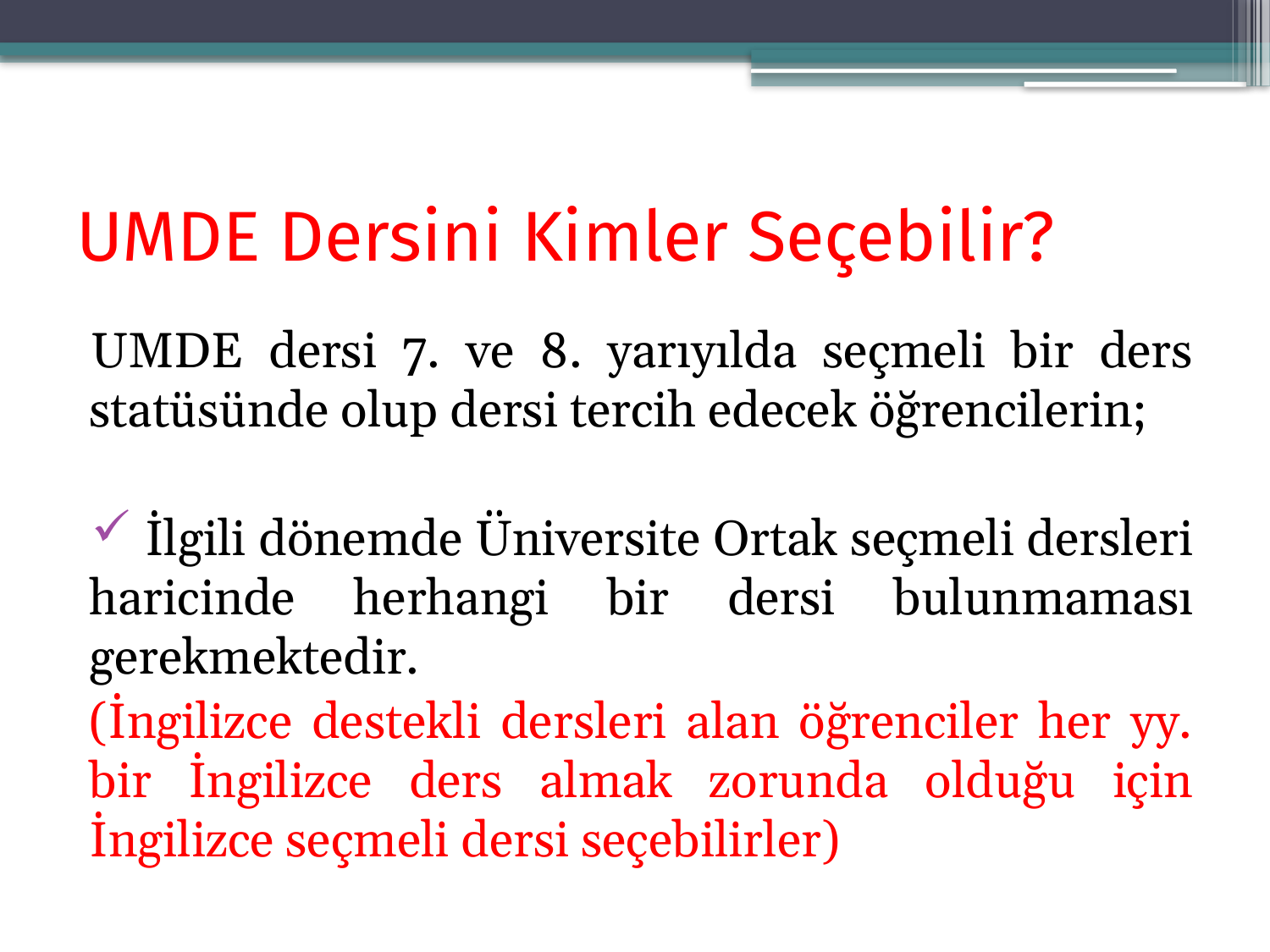

# UMDE Dersini Kimler Seçebilir?
UMDE dersi 7. ve 8. yarıyılda seçmeli bir ders statüsünde olup dersi tercih edecek öğrencilerin;

 İlgili dönemde Üniversite Ortak seçmeli dersleri haricinde herhangi bir dersi bulunmaması gerekmektedir.
(İngilizce destekli dersleri alan öğrenciler her yy. bir İngilizce ders almak zorunda olduğu için İngilizce seçmeli dersi seçebilirler)